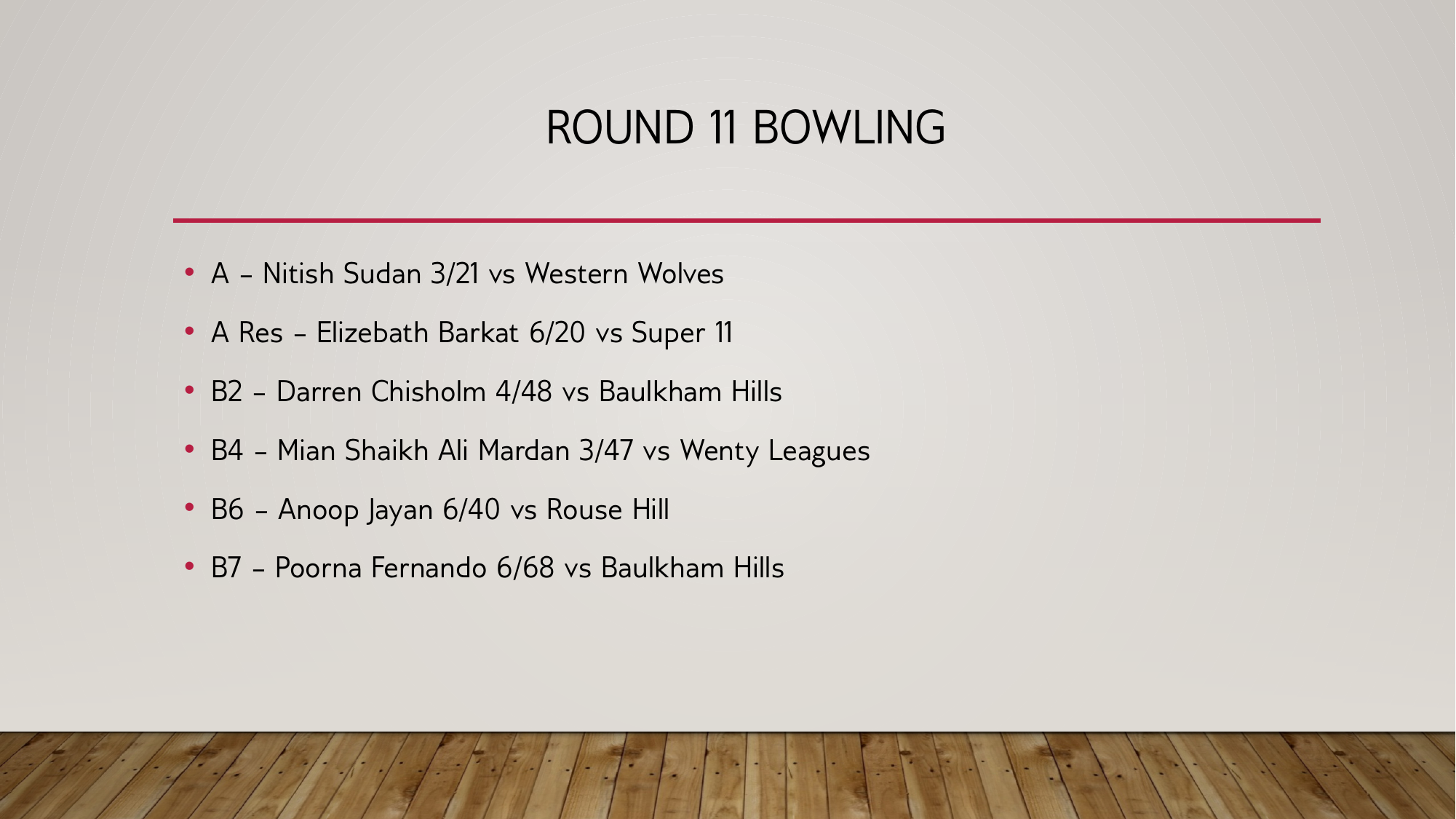

# Round 11 bowling
A – Nitish Sudan 3/21 vs Western Wolves
A Res – Elizebath Barkat 6/20 vs Super 11
B2 – Darren Chisholm 4/48 vs Baulkham Hills
B4 – Mian Shaikh Ali Mardan 3/47 vs Wenty Leagues
B6 – Anoop Jayan 6/40 vs Rouse Hill
B7 – Poorna Fernando 6/68 vs Baulkham Hills